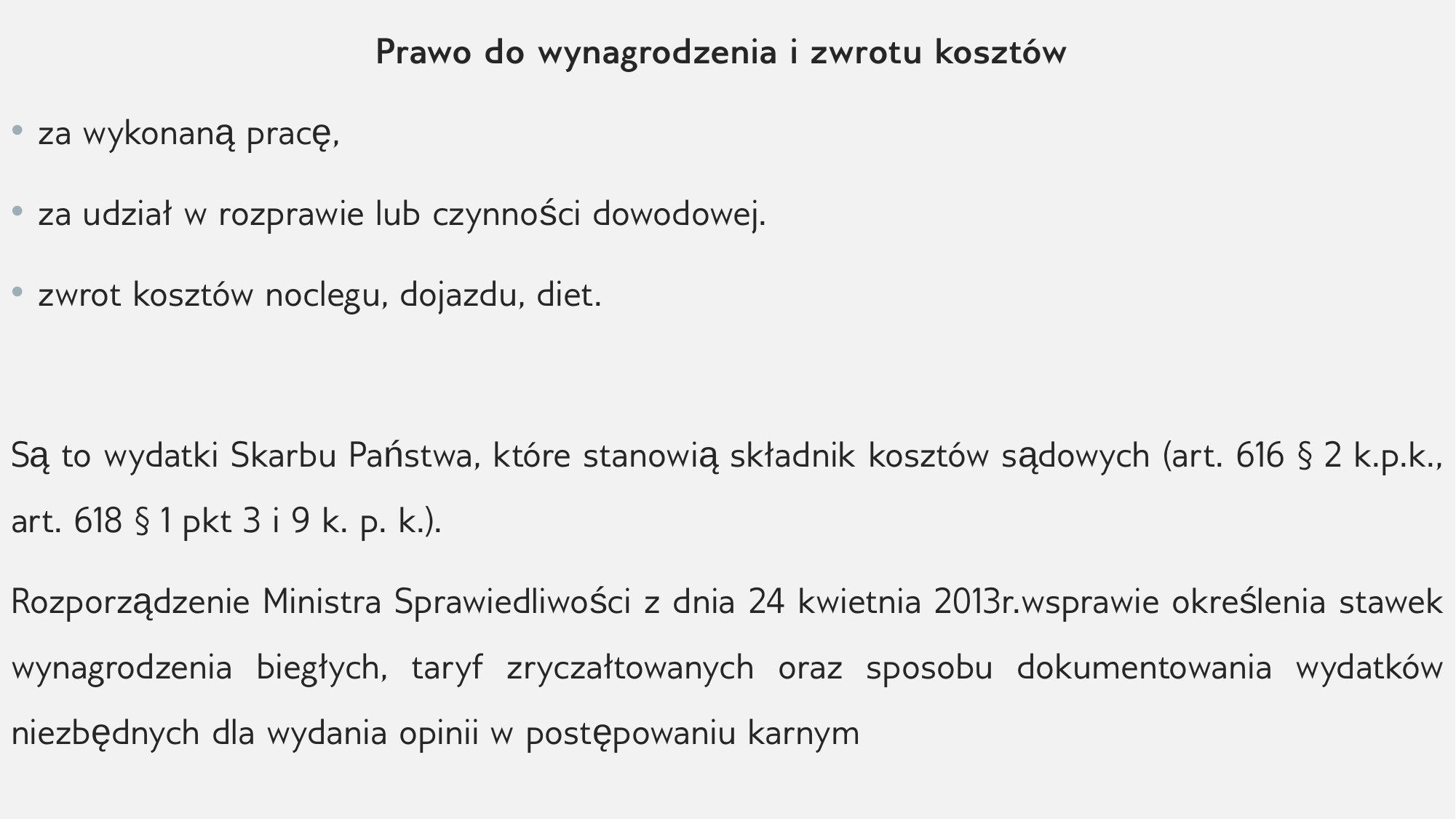

Prawo do wynagrodzenia i zwrotu kosztów
za wykonaną pracę,
za udział w rozprawie lub czynności dowodowej.
zwrot kosztów noclegu, dojazdu, diet.

Są to wydatki Skarbu Państwa, które stanowią składnik kosztów sądowych (art. 616 § 2 k.p.k., art. 618 § 1 pkt 3 i 9 k. p. k.).
Rozporządzenie Ministra Sprawiedliwości z dnia 24 kwietnia 2013r.wsprawie określenia stawek wynagrodzenia biegłych, taryf zryczałtowanych oraz sposobu dokumentowania wydatków niezbędnych dla wydania opinii w postępowaniu karnym